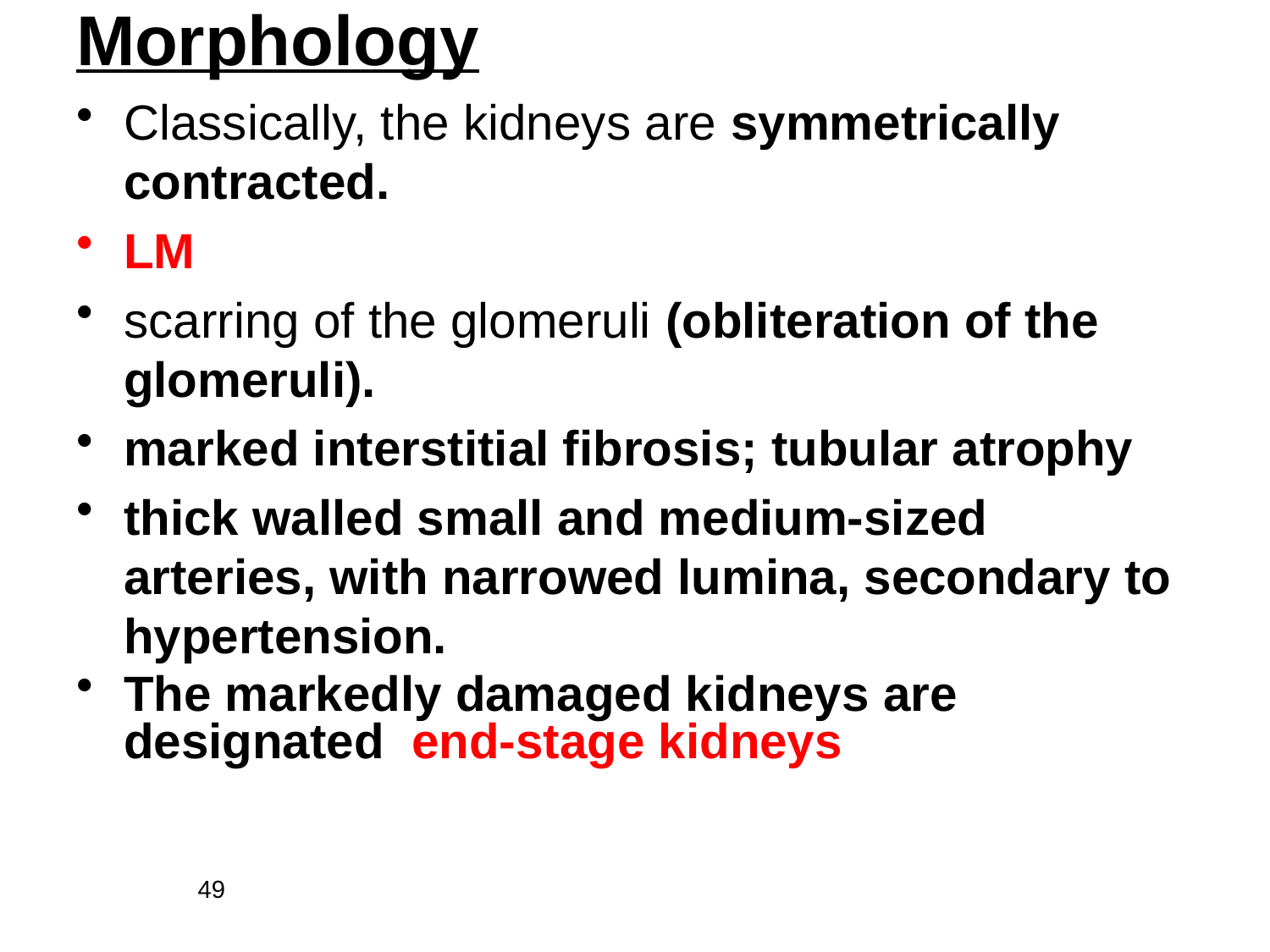

# Morphology
Classically, the kidneys are symmetrically contracted.
LM
scarring of the glomeruli (obliteration of the glomeruli).
marked interstitial fibrosis; tubular atrophy
thick walled small and medium-sized arteries, with narrowed lumina, secondary to hypertension.
The markedly damaged kidneys are designated  end-stage kidneys

49